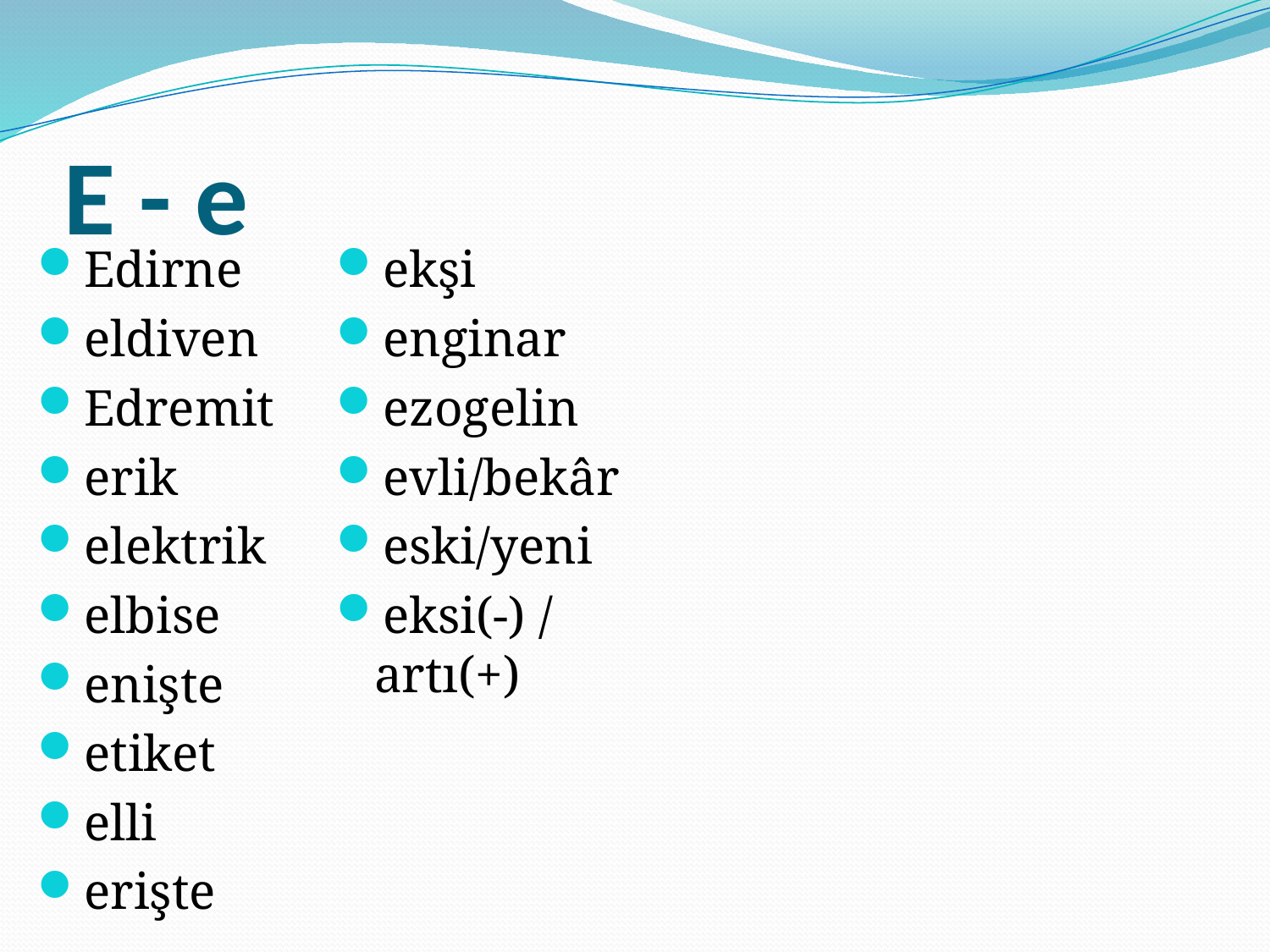

# E - e
Edirne
eldiven
Edremit
erik
elektrik
elbise
enişte
etiket
elli
erişte
ekşi
enginar
ezogelin
evli/bekâr
eski/yeni
eksi(-) / artı(+)